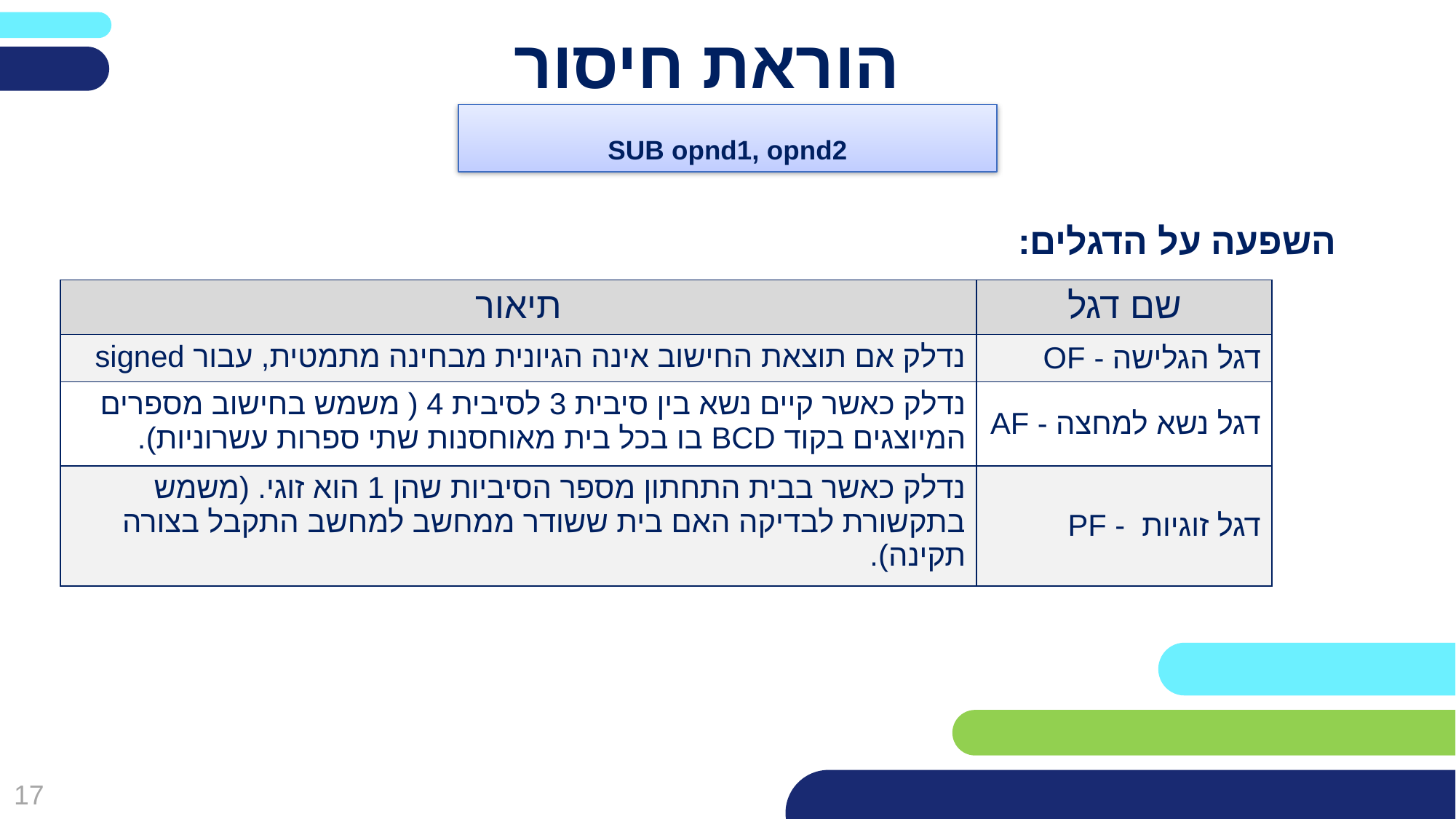

פריסה 2
(הפריסות שונות זו מזו במיקום תיבות הטקסט וגרפיקת הרקע,
ותוכלו לגוון ביניהן)
# הוראת חיסור

SUB opnd1, opnd2

את השקופית הזו תוכלו לשכפל, על מנת ליצור שקופיות נוספות הזהות לה – אליהן תוכלו להכניס את התכנים.

כדי לשכפל אותה, לחצו עליה קליק ימיני בתפריט השקופיות בצד ובחרו
"שכפל שקופית" או "Duplicate Slide"
(מחקו ריבוע זה לאחר הקריאה)
השפעה על הדגלים:
| תיאור | שם דגל |
| --- | --- |
| נדלק אם תוצאת החישוב אינה הגיונית מבחינה מתמטית, עבור signed | דגל הגלישה - OF |
| נדלק כאשר קיים נשא בין סיבית 3 לסיבית 4 ( משמש בחישוב מספרים המיוצגים בקוד BCD בו בכל בית מאוחסנות שתי ספרות עשרוניות). | דגל נשא למחצה - AF |
| נדלק כאשר בבית התחתון מספר הסיביות שהן 1 הוא זוגי. (משמש בתקשורת לבדיקה האם בית ששודר ממחשב למחשב התקבל בצורה תקינה). | דגל זוגיות - PF |